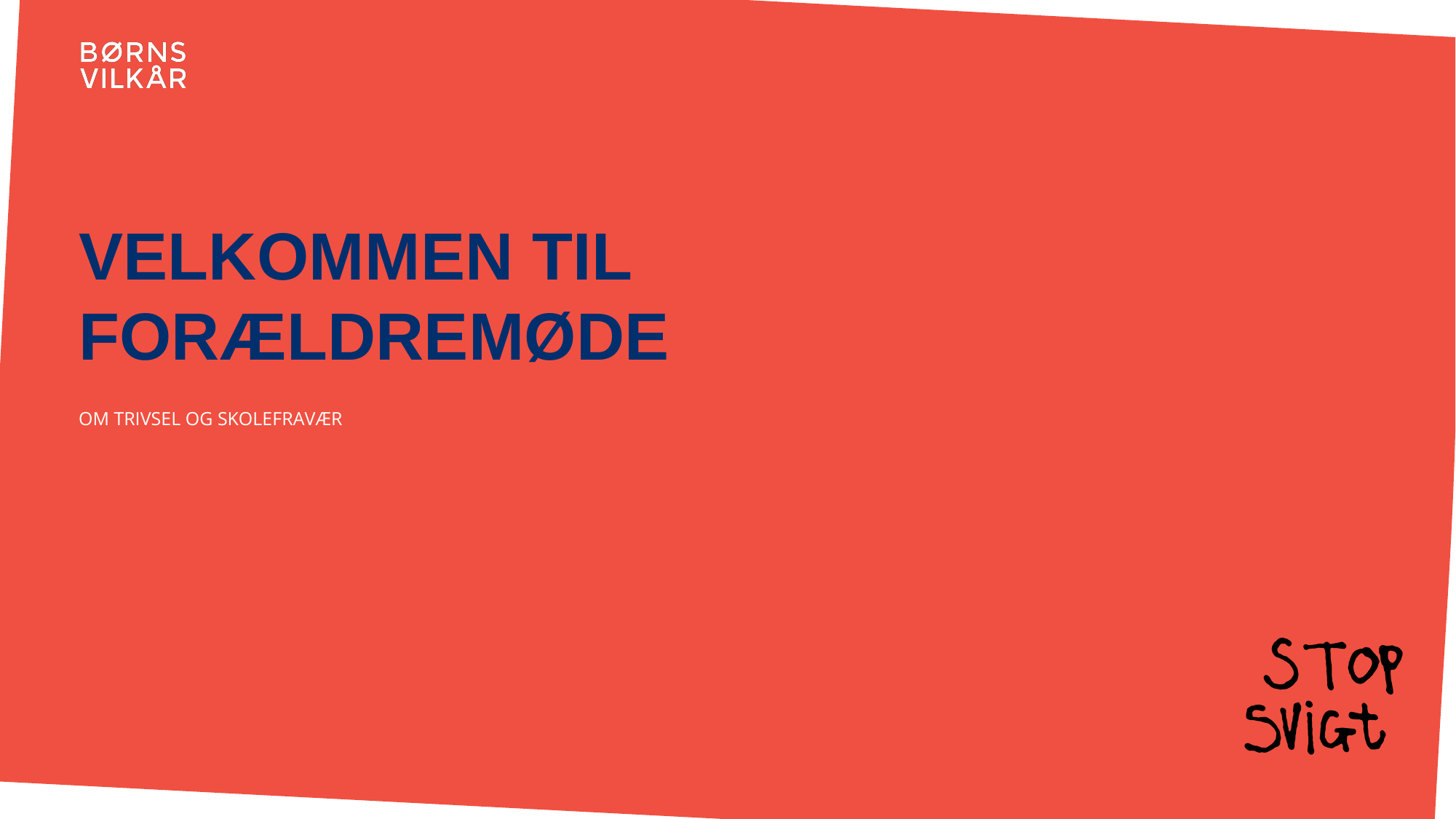

# Velkommen til forældremøde
OM TRIVSEL OG SKOLEFRAVÆR